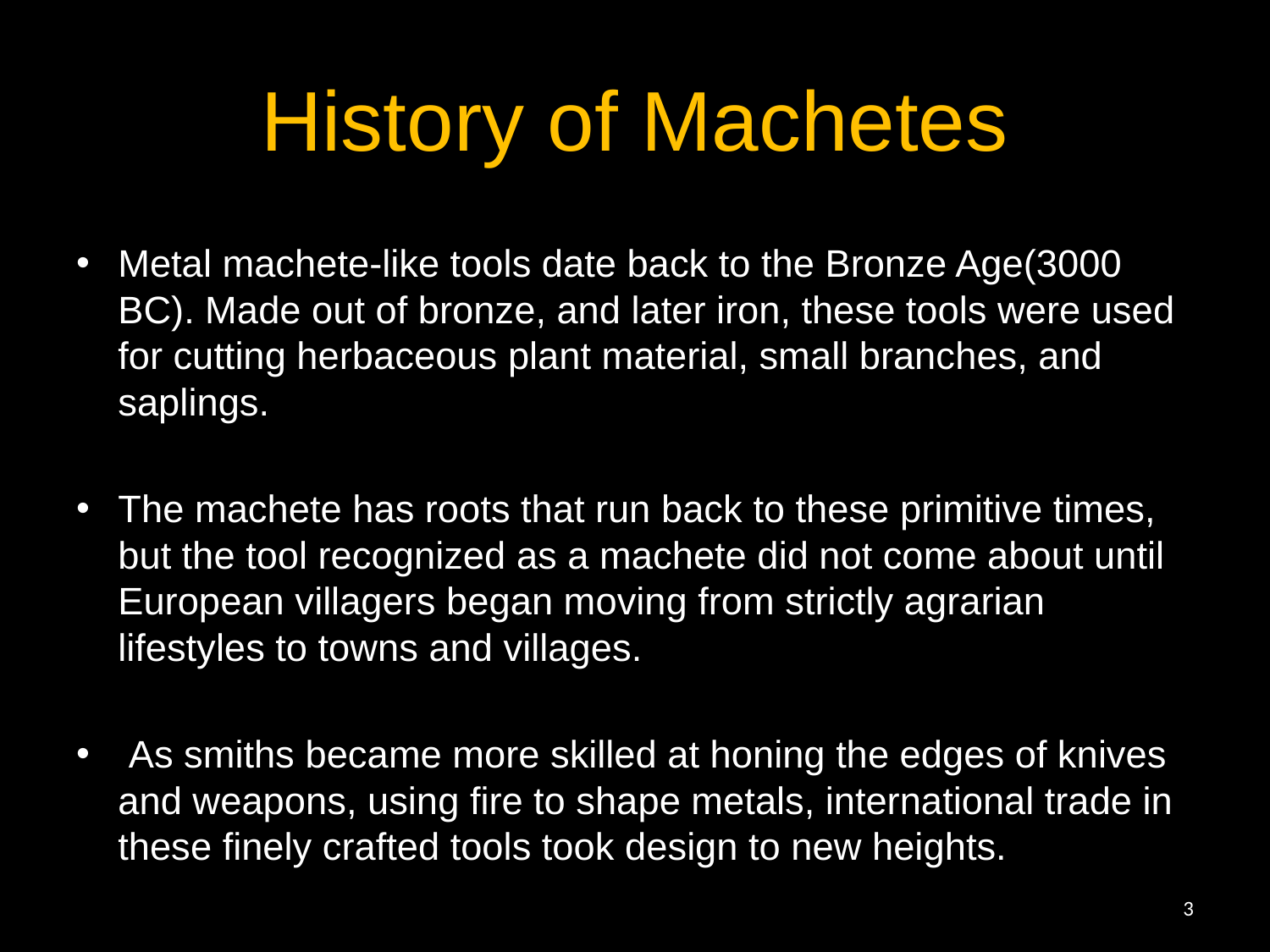

# History of Machetes
Metal machete-like tools date back to the Bronze Age(3000 BC). Made out of bronze, and later iron, these tools were used for cutting herbaceous plant material, small branches, and saplings.

The machete has roots that run back to these primitive times, but the tool recognized as a machete did not come about until European villagers began moving from strictly agrarian lifestyles to towns and villages.

 As smiths became more skilled at honing the edges of knives and weapons, using fire to shape metals, international trade in these finely crafted tools took design to new heights.
3